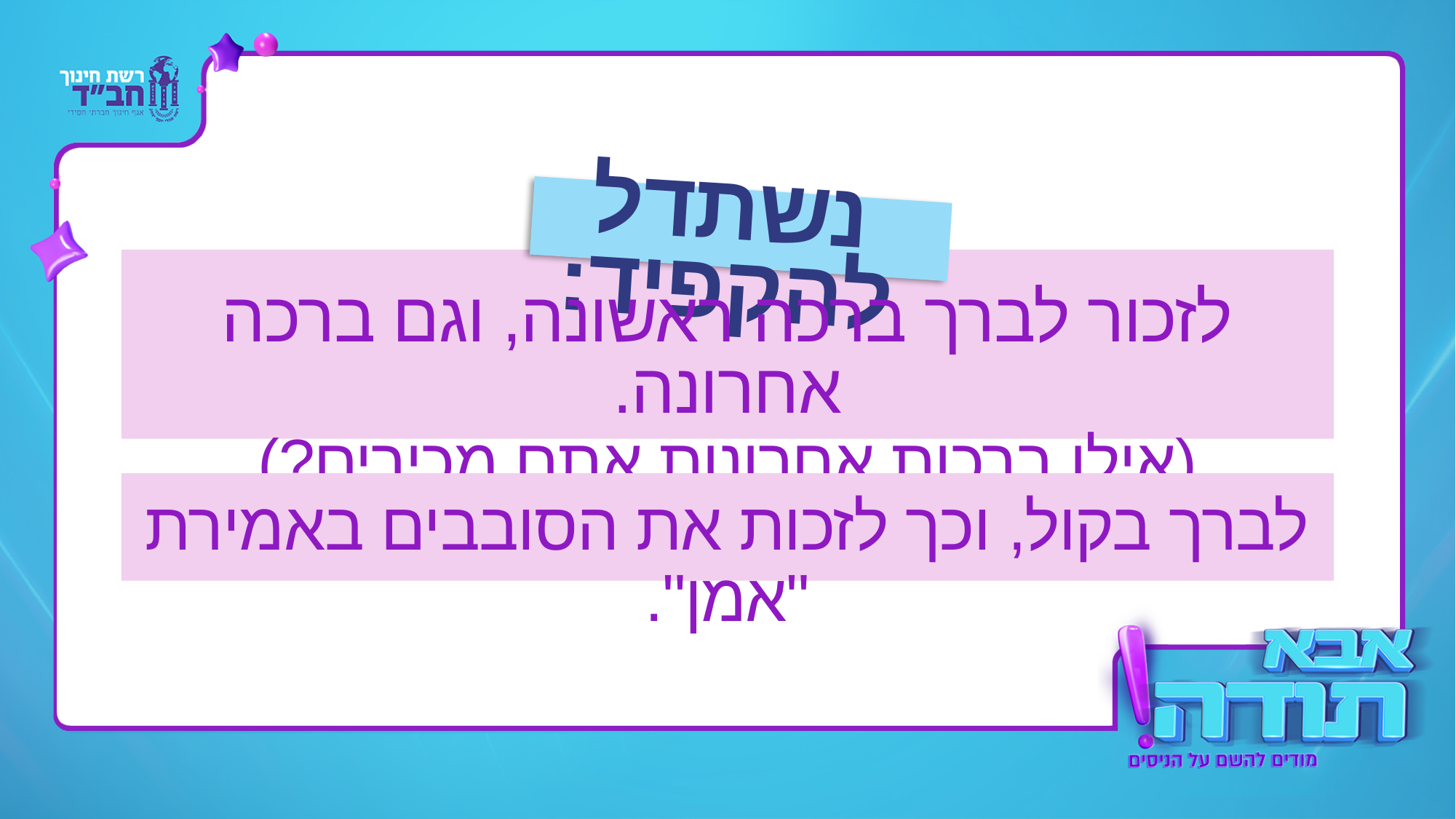

נשתדל להקפיד:

לזכור לברך ברכה ראשונה, וגם ברכה אחרונה.
(אילו ברכות אחרונות אתם מכירים?)

לברך בקול, וכך לזכות את הסובבים באמירת "אמן".